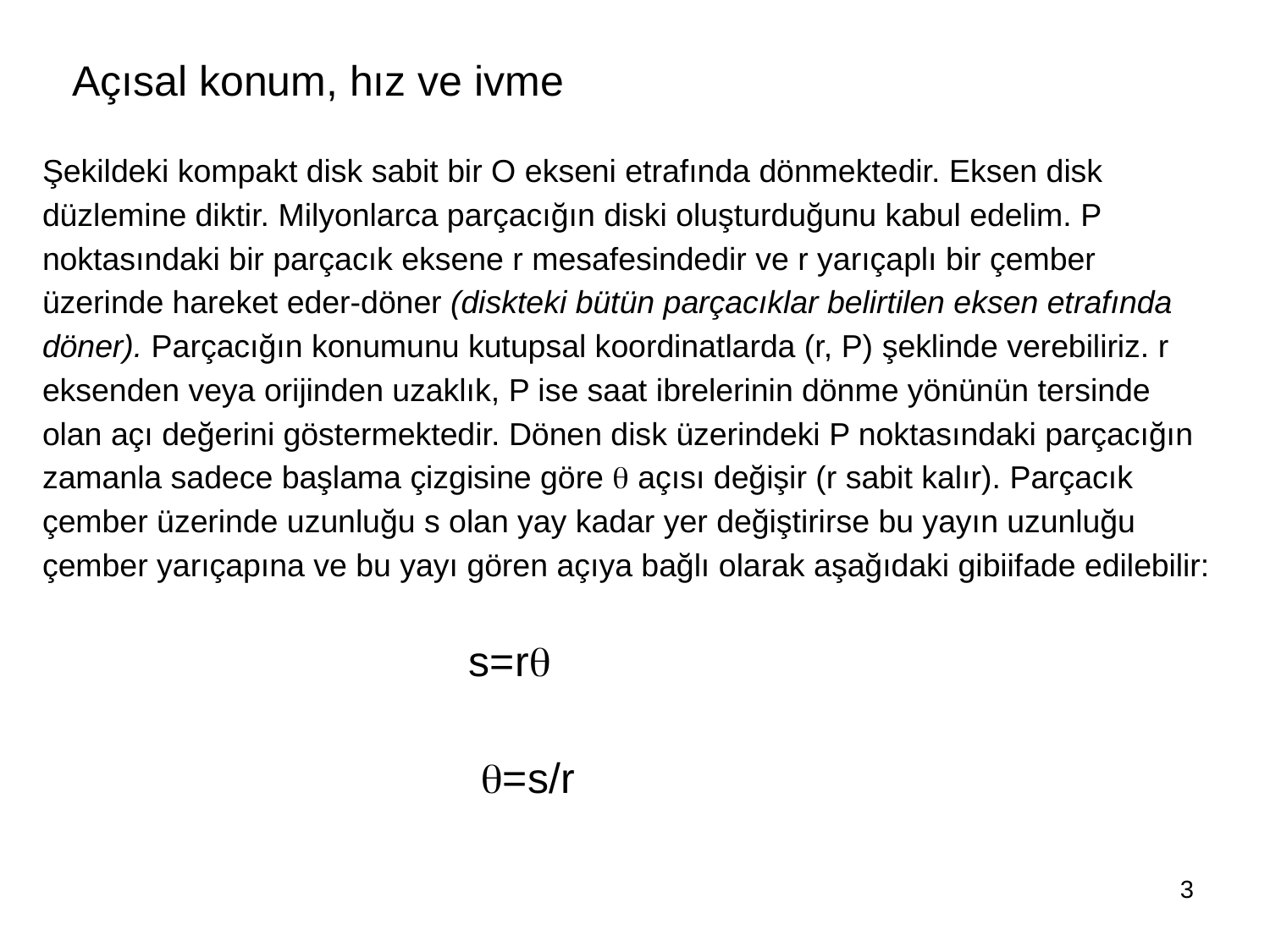

# Açısal konum, hız ve ivme
Şekildeki kompakt disk sabit bir O ekseni etrafında dönmektedir. Eksen disk düzlemine diktir. Milyonlarca parçacığın diski oluşturduğunu kabul edelim. P noktasındaki bir parçacık eksene r mesafesindedir ve r yarıçaplı bir çember üzerinde hareket eder-döner (diskteki bütün parçacıklar belirtilen eksen etrafında döner). Parçacığın konumunu kutupsal koordinatlarda (r, P) şeklinde verebiliriz. r eksenden veya orijinden uzaklık, P ise saat ibrelerinin dönme yönünün tersinde olan açı değerini göstermektedir. Dönen disk üzerindeki P noktasındaki parçacığın zamanla sadece başlama çizgisine göre θ açısı değişir (r sabit kalır). Parçacık çember üzerinde uzunluğu s olan yay kadar yer değiştirirse bu yayın uzunluğu çember yarıçapına ve bu yayı gören açıya bağlı olarak aşağıdaki gibiifade edilebilir:

                                    s=rθ

                                     θ=s/r
3